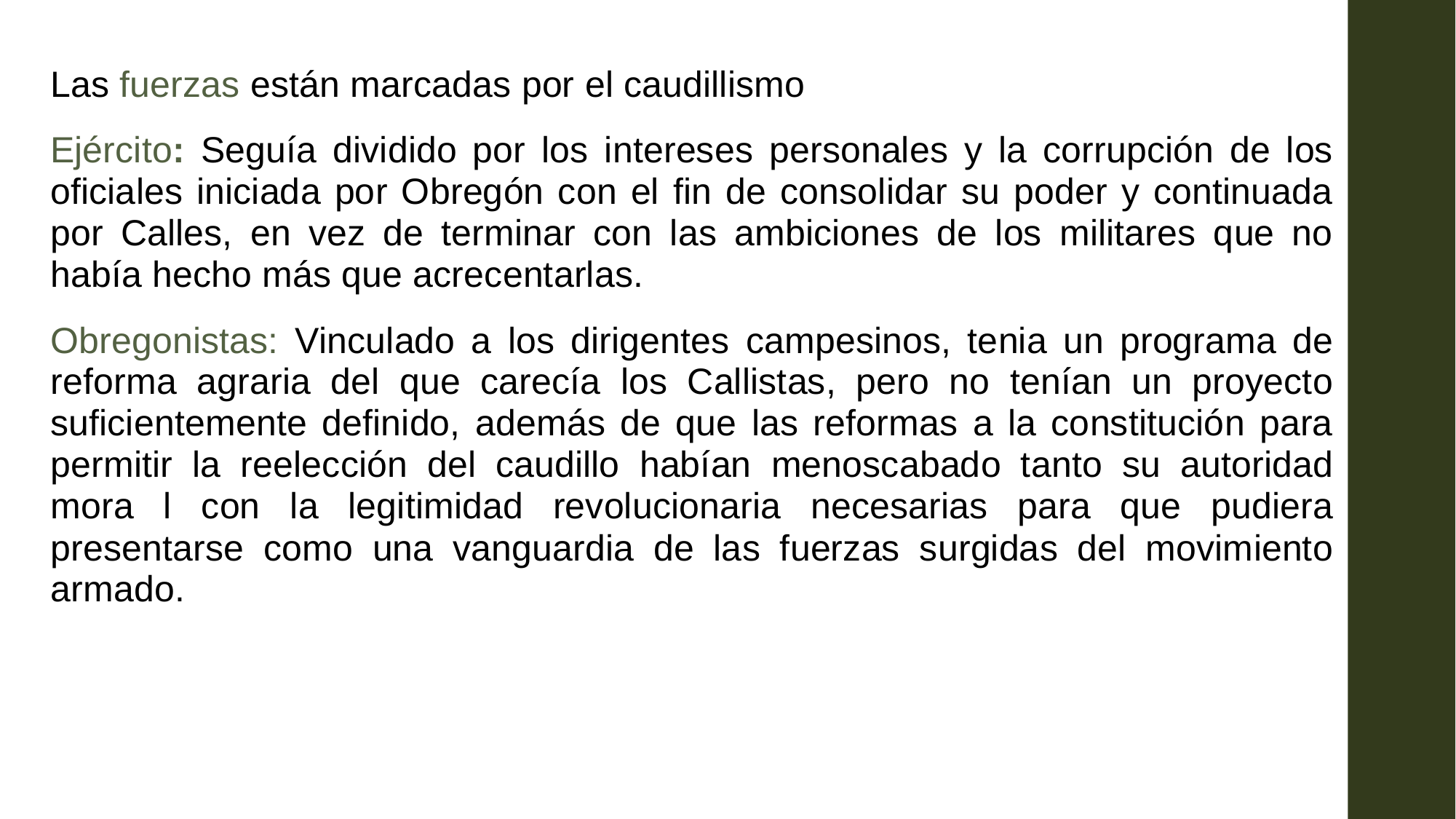

Las fuerzas están marcadas por el caudillismo
Ejército: Seguía dividido por los intereses personales y la corrupción de los oficiales iniciada por Obregón con el fin de consolidar su poder y continuada por Calles, en vez de terminar con las ambiciones de los militares que no había hecho más que acrecentarlas.
Obregonistas: Vinculado a los dirigentes campesinos, tenia un programa de reforma agraria del que carecía los Callistas, pero no tenían un proyecto suficientemente definido, además de que las reformas a la constitución para permitir la reelección del caudillo habían menoscabado tanto su autoridad mora l con la legitimidad revolucionaria necesarias para que pudiera presentarse como una vanguardia de las fuerzas surgidas del movimiento armado.